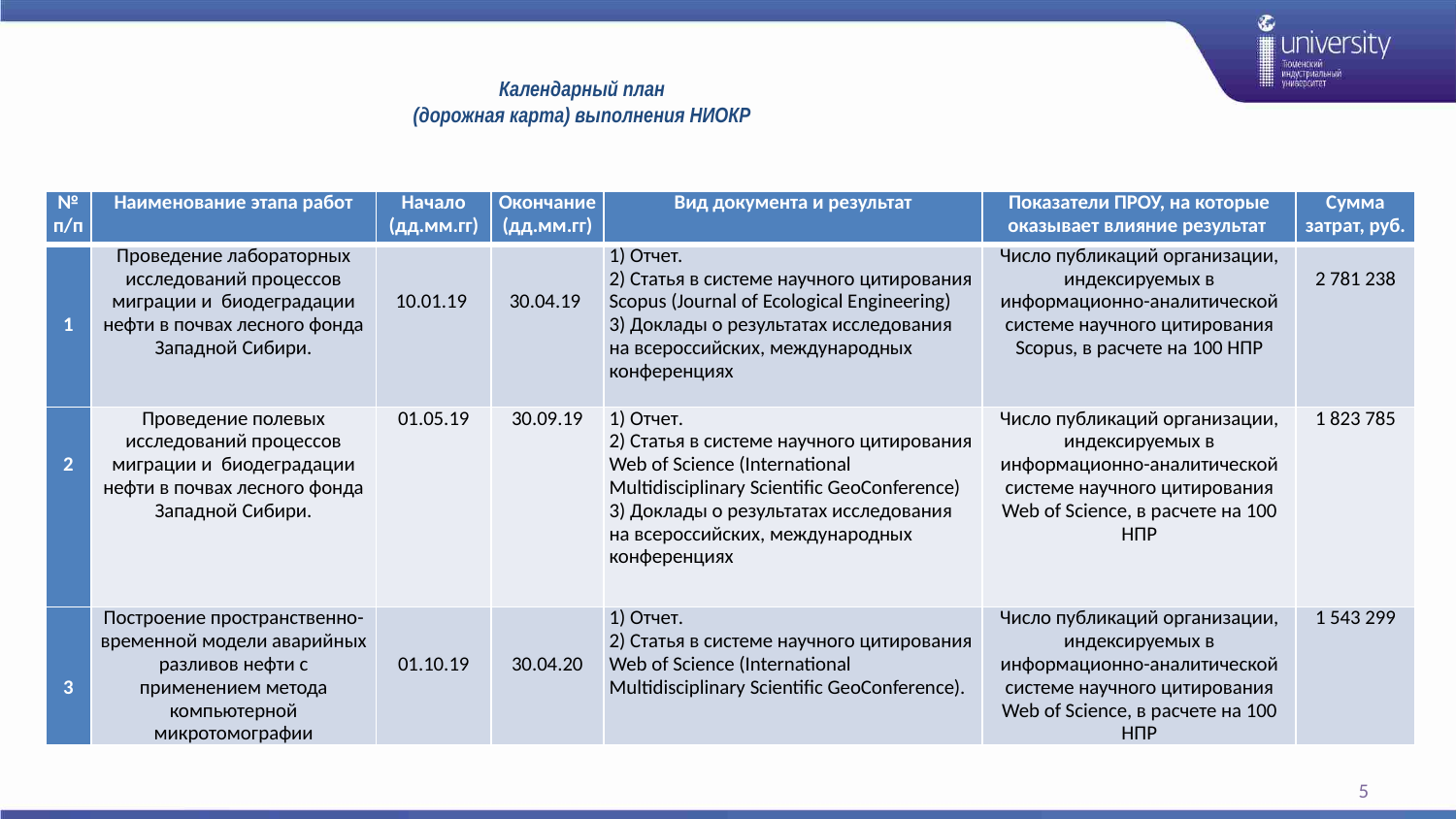

# Календарный план (дорожная карта) выполнения НИОКР

| № п/п | Наименование этапа работ | Начало (дд.мм.гг) | Окончание (дд.мм.гг) | Вид документа и результат | Показатели ПРОУ, на которые оказывает влияние результат | Сумма затрат, руб. |
| --- | --- | --- | --- | --- | --- | --- |
| 1 | Проведение лабораторных исследований процессов миграции и биодеградации нефти в почвах лесного фонда Западной Сибири. | 10.01.19 | 30.04.19 | 1) Отчет. 2) Статья в системе научного цитирования Scopus (Journal of Ecological Engineering) 3) Доклады о результатах исследования на всероссийских, международных конференциях | Число публикаций организации, индексируемых в информационно-аналитической системе научного цитирования Scopus, в расчете на 100 НПР | 2 781 238 |
| 2 | Проведение полевых исследований процессов миграции и биодеградации нефти в почвах лесного фонда Западной Сибири. | 01.05.19 | 30.09.19 | 1) Отчет. 2) Статья в системе научного цитирования Web of Science (International Multidisciplinary Scientific GeoConference) 3) Доклады о результатах исследования на всероссийских, международных конференциях | Число публикаций организации, индексируемых в информационно-аналитической системе научного цитирования Web of Science, в расчете на 100 НПР | 1 823 785 |
| 3 | Построение пространственно-временной модели аварийных разливов нефти с применением метода компьютерной микротомографии | 01.10.19 | 30.04.20 | 1) Отчет. 2) Статья в системе научного цитирования Web of Science (International Multidisciplinary Scientific GeoConference). | Число публикаций организации, индексируемых в информационно-аналитической системе научного цитирования Web of Science, в расчете на 100 НПР | 1 543 299 |
5